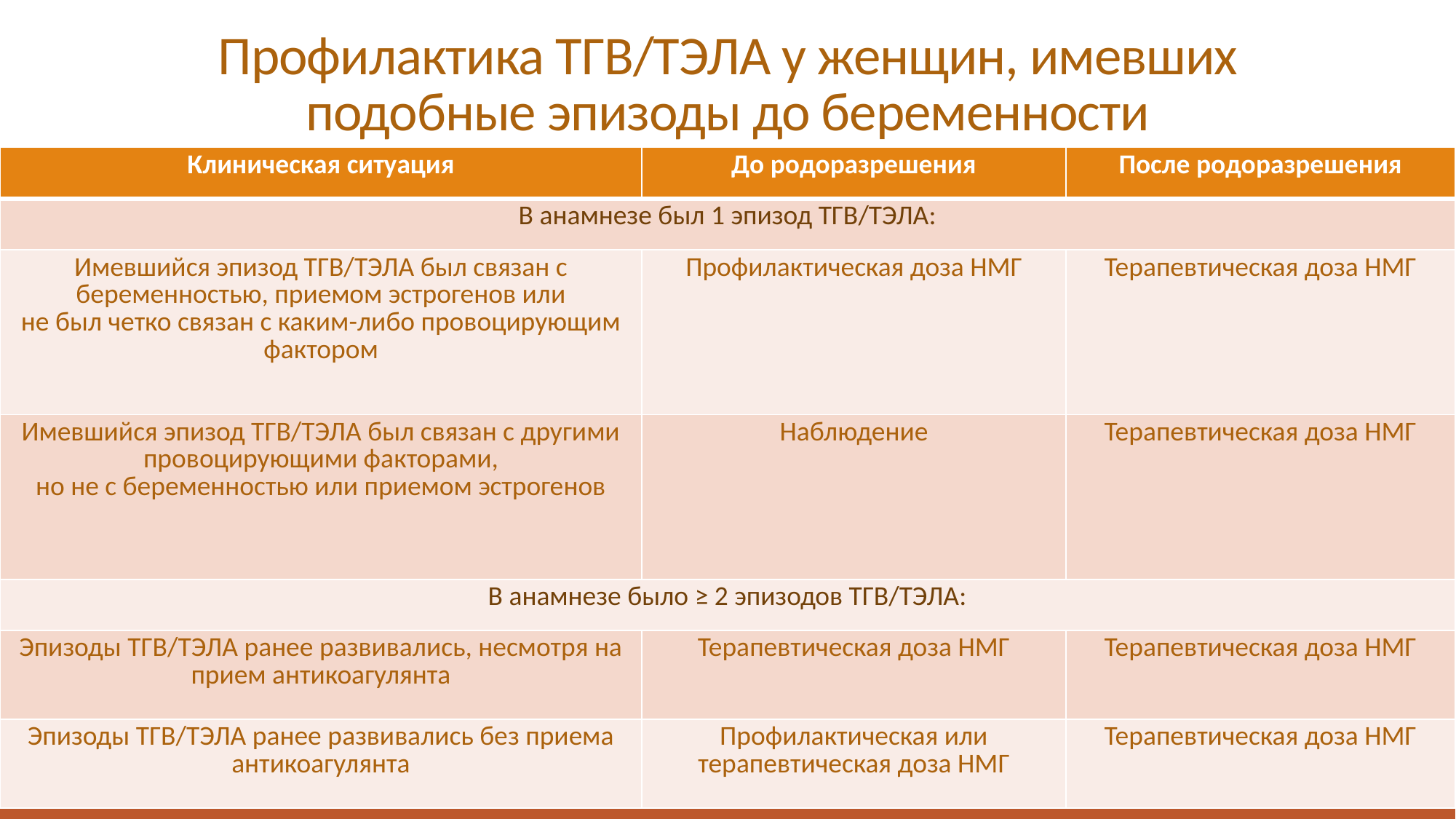

# Профилактика ТГВ/ТЭЛА у женщин, имевших подобные эпизоды до беременности
| Клиническая ситуация | До родоразрешения | После родоразрешения |
| --- | --- | --- |
| В анамнезе был 1 эпизод ТГВ/ТЭЛА: |  |  |
| Имевшийся эпизод ТГВ/ТЭЛА был связан с беременностью, приемом эстрогенов или не был четко связан с каким-либо провоцирующим фактором | Профилактическая доза НМГ | Терапевтическая доза НМГ |
| Имевшийся эпизод ТГВ/ТЭЛА был связан с другими провоцирующими факторами, но не с беременностью или приемом эстрогенов | Наблюдение | Терапевтическая доза НМГ |
| В анамнезе было ≥ 2 эпизодов ТГВ/ТЭЛА: |  |  |
| Эпизоды ТГВ/ТЭЛА ранее развивались, несмотря на прием антикоагулянта | Терапевтическая доза НМГ | Терапевтическая доза НМГ |
| Эпизоды ТГВ/ТЭЛА ранее развивались без приема антикоагулянта | Профилактическая или терапевтическая доза НМГ | Терапевтическая доза НМГ |